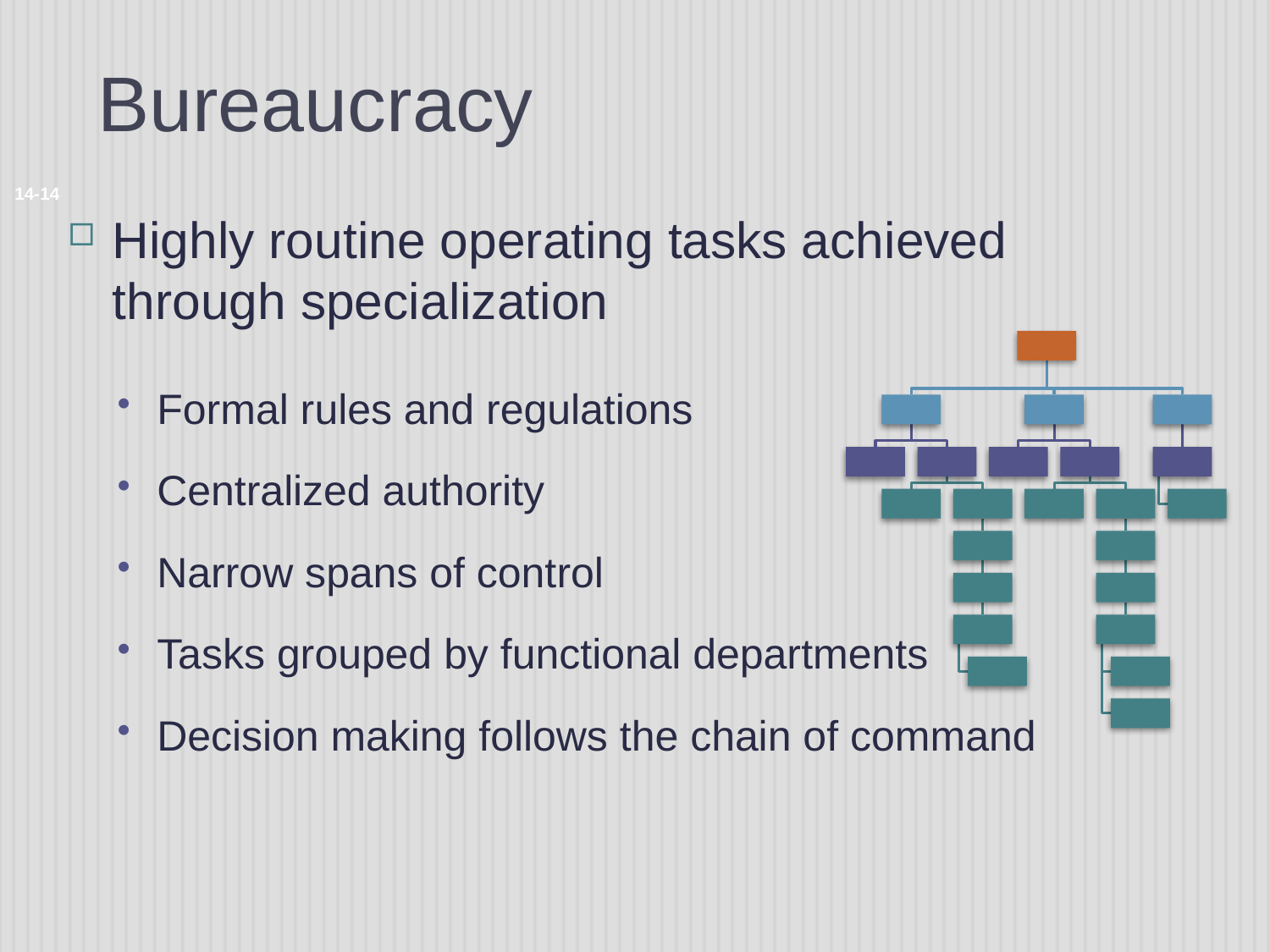

# Bureaucracy
14-14
Highly routine operating tasks achieved through specialization
Formal rules and regulations
Centralized authority
Narrow spans of control
Tasks grouped by functional departments
Decision making follows the chain of command